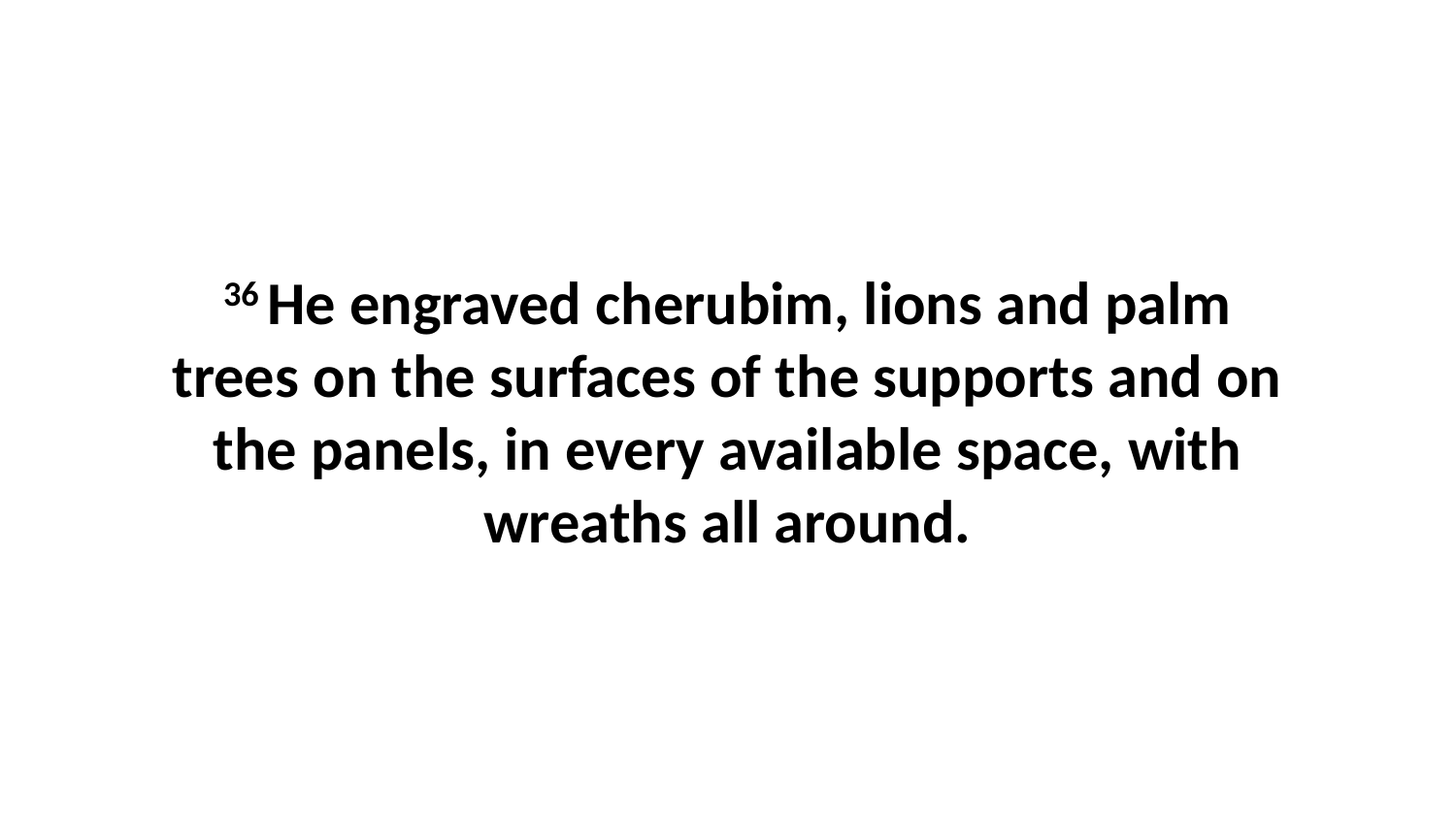

36 He engraved cherubim, lions and palm trees on the surfaces of the supports and on the panels, in every available space, with wreaths all around.